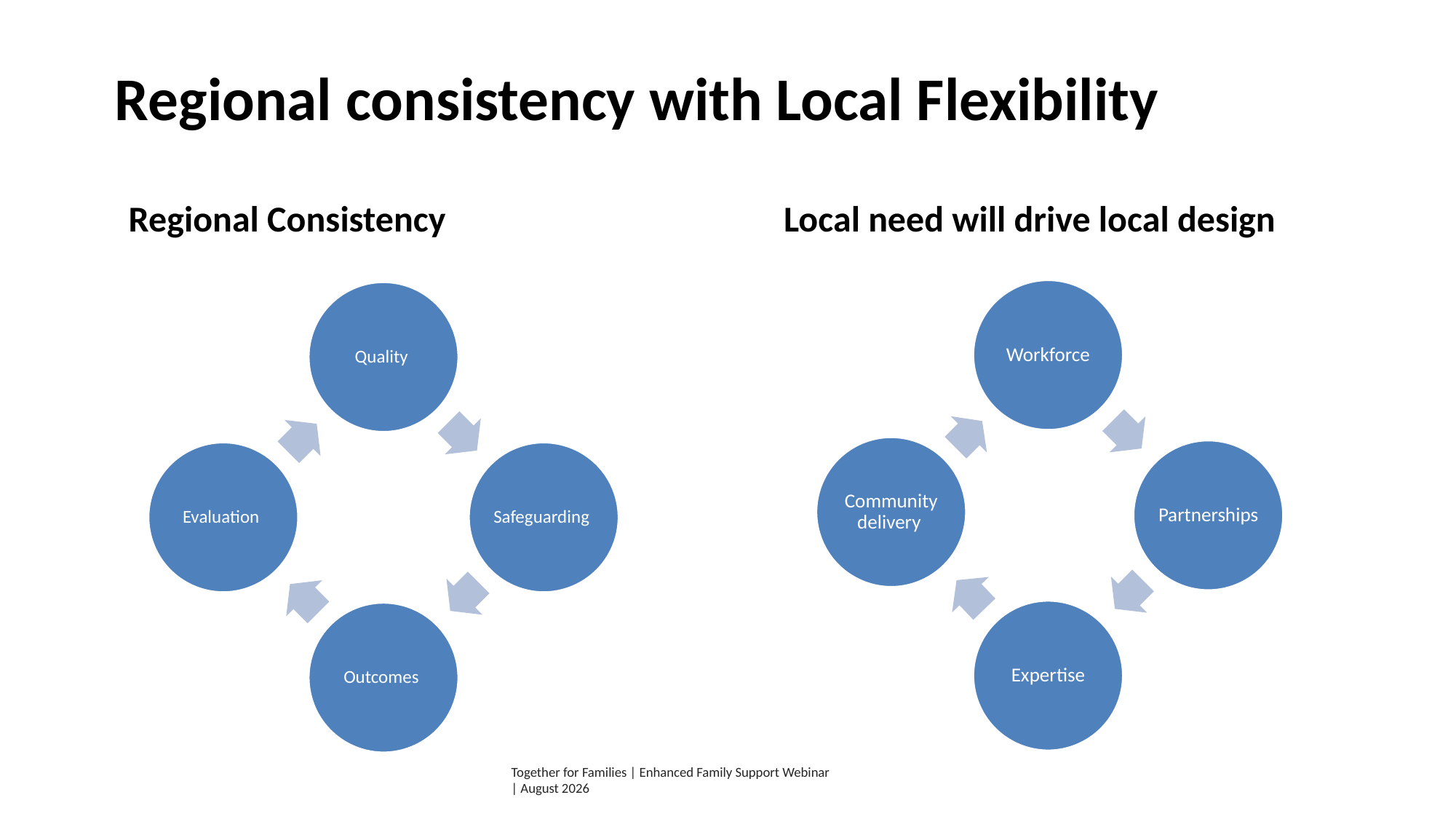

# Regional consistency with Local Flexibility
Regional Consistency
Local need will drive local design
Workforce

Partnerships

Expertise

Community delivery

Quality

Safeguarding

Outcomes

Evaluation

Together for Families | Enhanced Family Support Webinar | August 2026
17